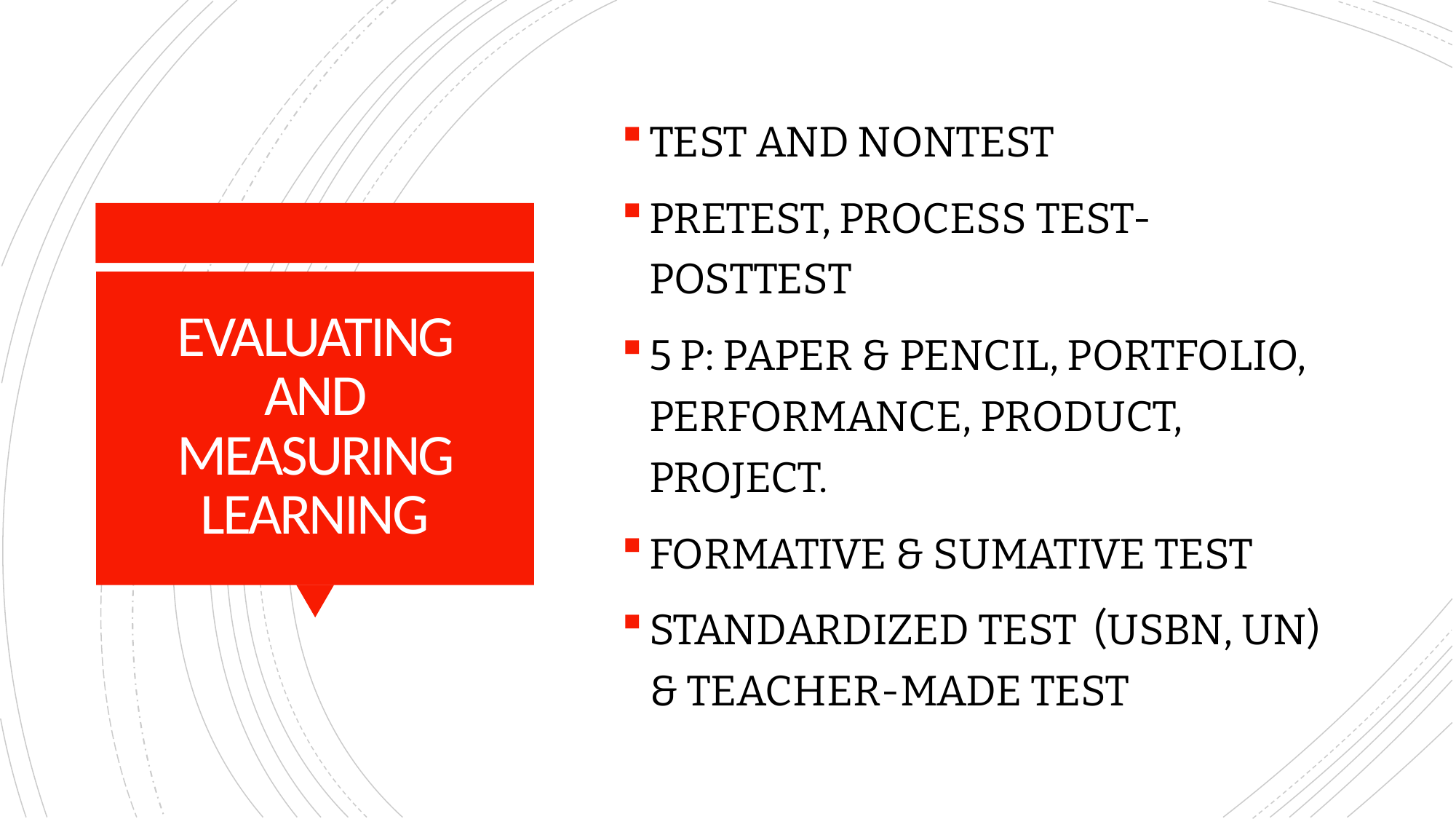

TEST AND NONTEST
PRETEST, PROCESS TEST-POSTTEST
5 P: PAPER & PENCIL, PORTFOLIO, PERFORMANCE, PRODUCT, PROJECT.
FORMATIVE & SUMATIVE TEST
STANDARDIZED TEST  (USBN, UN) & TEACHER-MADE TEST
# EVALUATING AND MEASURING LEARNING